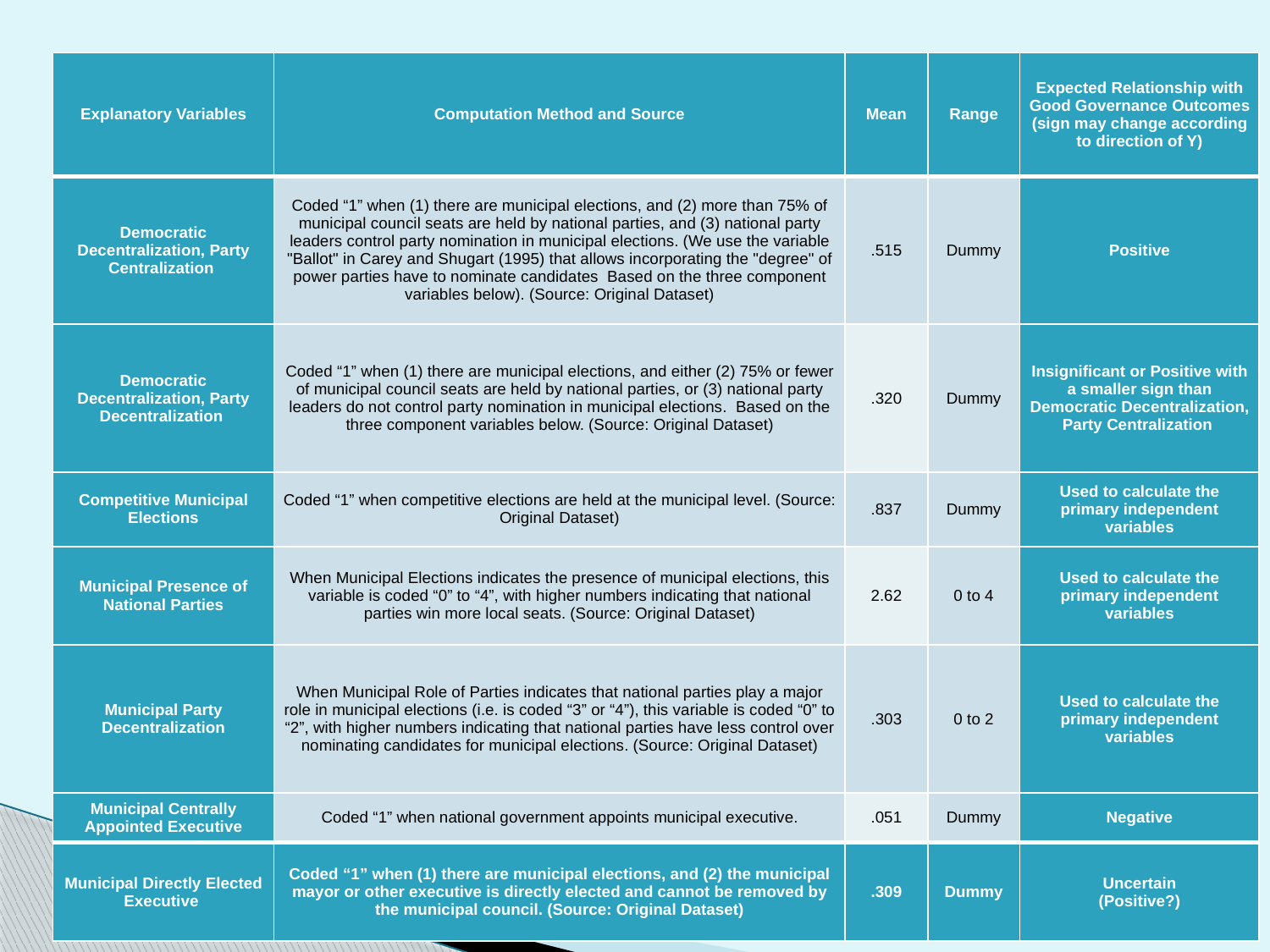

#
| Explanatory Variables | Computation Method and Source | Mean | Range | Expected Relationship with Good Governance Outcomes (sign may change according to direction of Y) |
| --- | --- | --- | --- | --- |
| Democratic Decentralization, Party Centralization | Coded “1” when (1) there are municipal elections, and (2) more than 75% of municipal council seats are held by national parties, and (3) national party leaders control party nomination in municipal elections. (We use the variable "Ballot" in Carey and Shugart (1995) that allows incorporating the "degree" of power parties have to nominate candidates Based on the three component variables below). (Source: Original Dataset) | .515 | Dummy | Positive |
| Democratic Decentralization, Party Decentralization | Coded “1” when (1) there are municipal elections, and either (2) 75% or fewer of municipal council seats are held by national parties, or (3) national party leaders do not control party nomination in municipal elections. Based on the three component variables below. (Source: Original Dataset) | .320 | Dummy | Insignificant or Positive with a smaller sign than Democratic Decentralization, Party Centralization |
| Competitive Municipal Elections | Coded “1” when competitive elections are held at the municipal level. (Source: Original Dataset) | .837 | Dummy | Used to calculate the primary independent variables |
| Municipal Presence of National Parties | When Municipal Elections indicates the presence of municipal elections, this variable is coded “0” to “4”, with higher numbers indicating that national parties win more local seats. (Source: Original Dataset) | 2.62 | 0 to 4 | Used to calculate the primary independent variables |
| Municipal Party Decentralization | When Municipal Role of Parties indicates that national parties play a major role in municipal elections (i.e. is coded “3” or “4”), this variable is coded “0” to “2”, with higher numbers indicating that national parties have less control over nominating candidates for municipal elections. (Source: Original Dataset) | .303 | 0 to 2 | Used to calculate the primary independent variables |
| Municipal Centrally Appointed Executive | Coded “1” when national government appoints municipal executive. | .051 | Dummy | Negative |
| Municipal Directly Elected Executive | Coded “1” when (1) there are municipal elections, and (2) the municipal mayor or other executive is directly elected and cannot be removed by the municipal council. (Source: Original Dataset) | .309 | Dummy | Uncertain (Positive?) |